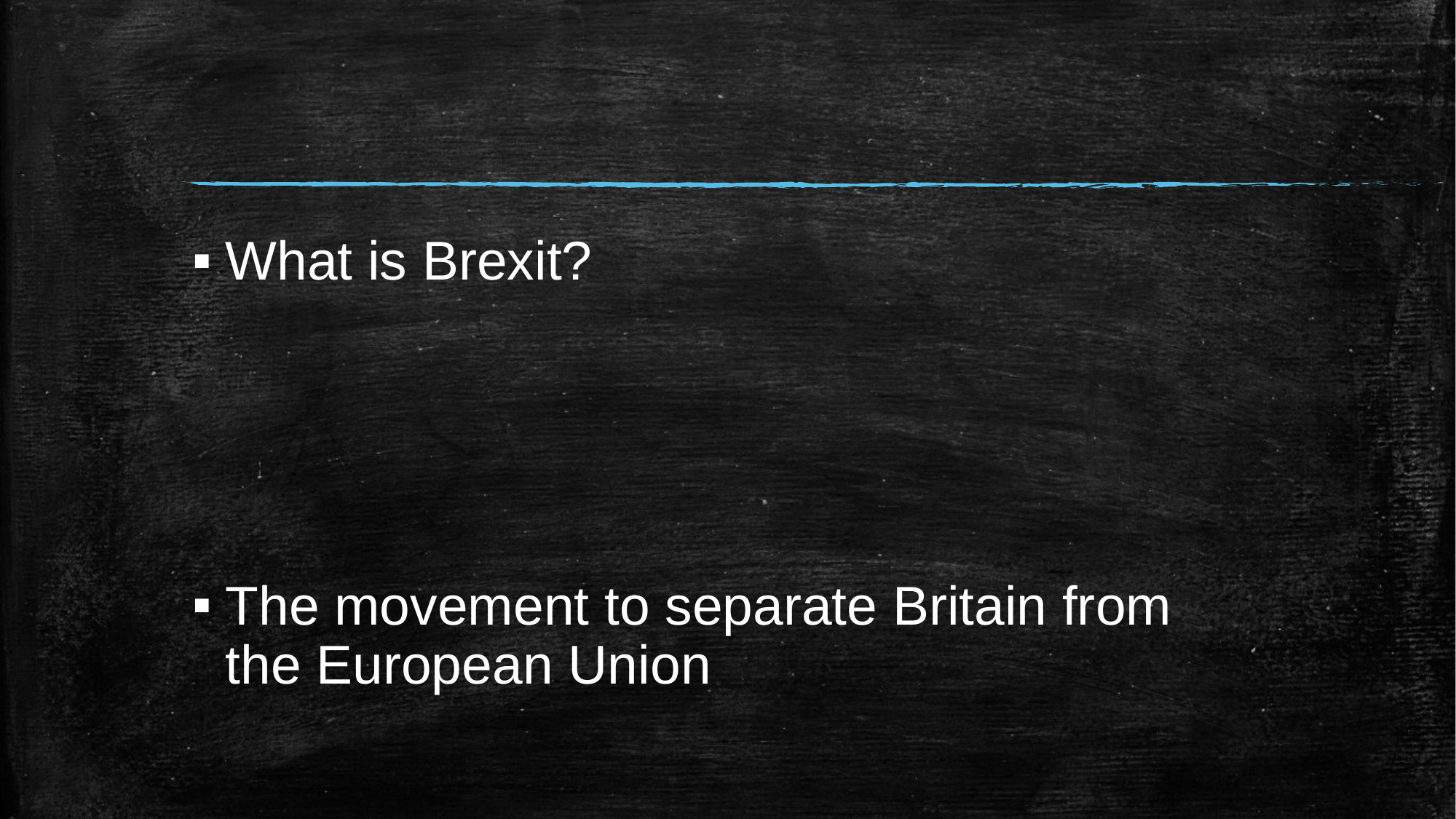

#
What is Brexit?

The movement to separate Britain from the European Union